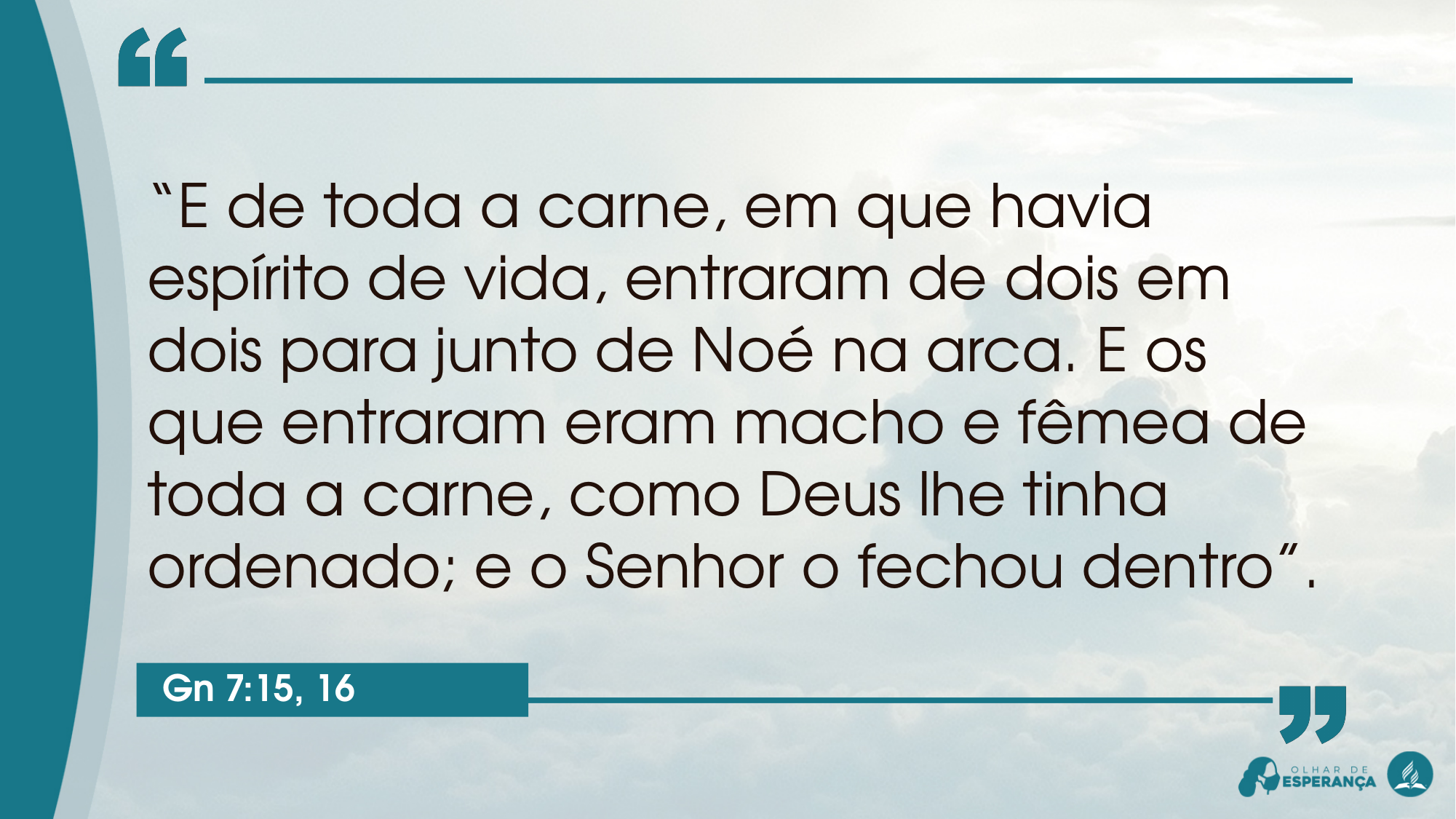

“E de toda a carne, em que havia espírito de vida, entraram de dois em dois para junto de Noé na arca. E os que entraram eram macho e fêmea de toda a carne, como Deus lhe tinha ordenado; e o Senhor o fechou dentro”.
Gn 7:15, 16